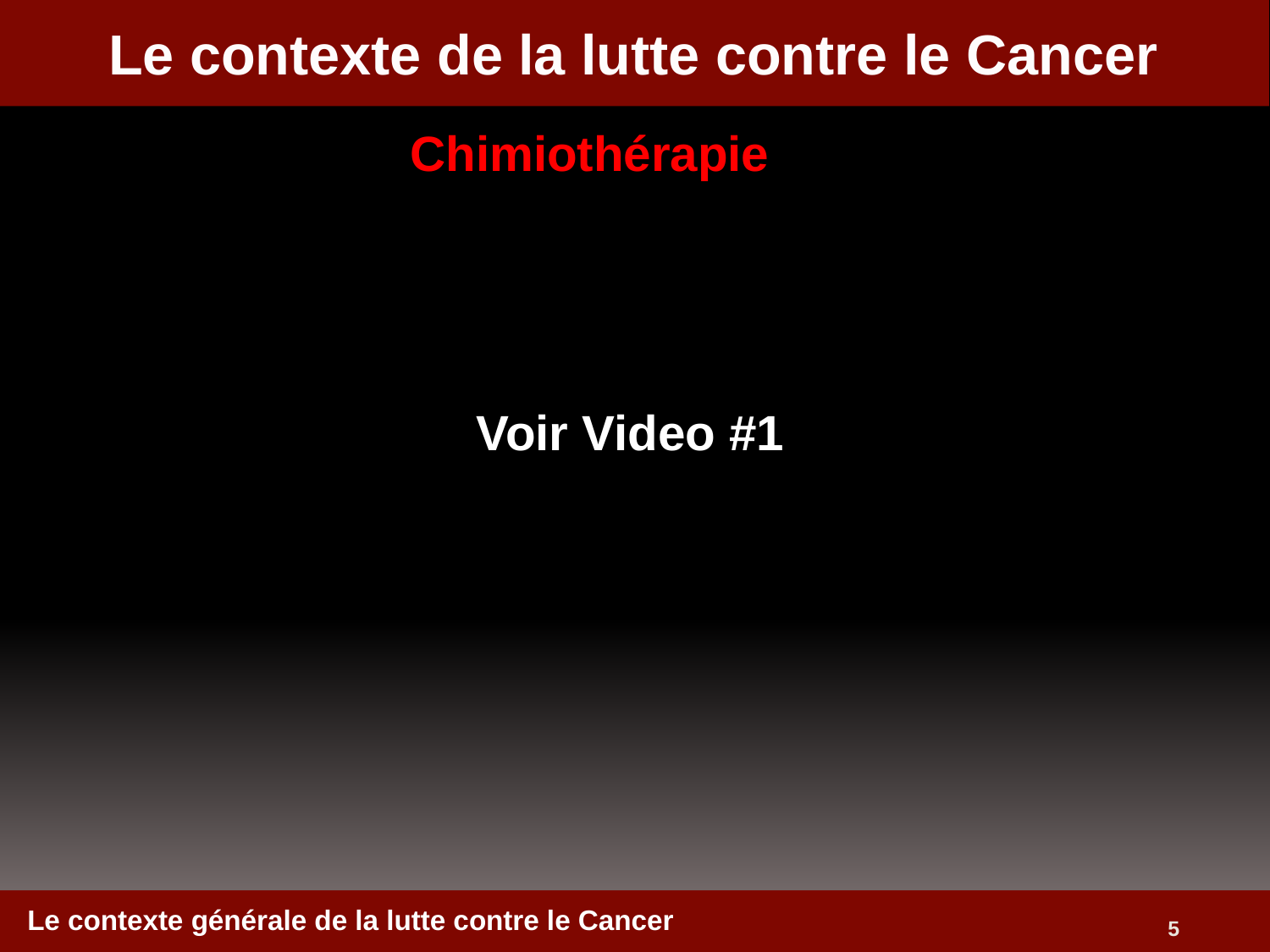

# Le contexte de la lutte contre le Cancer
Chimiothérapie
Voir Video #1
Bragg peak

Le contexte générale de la lutte contre le Cancer
5